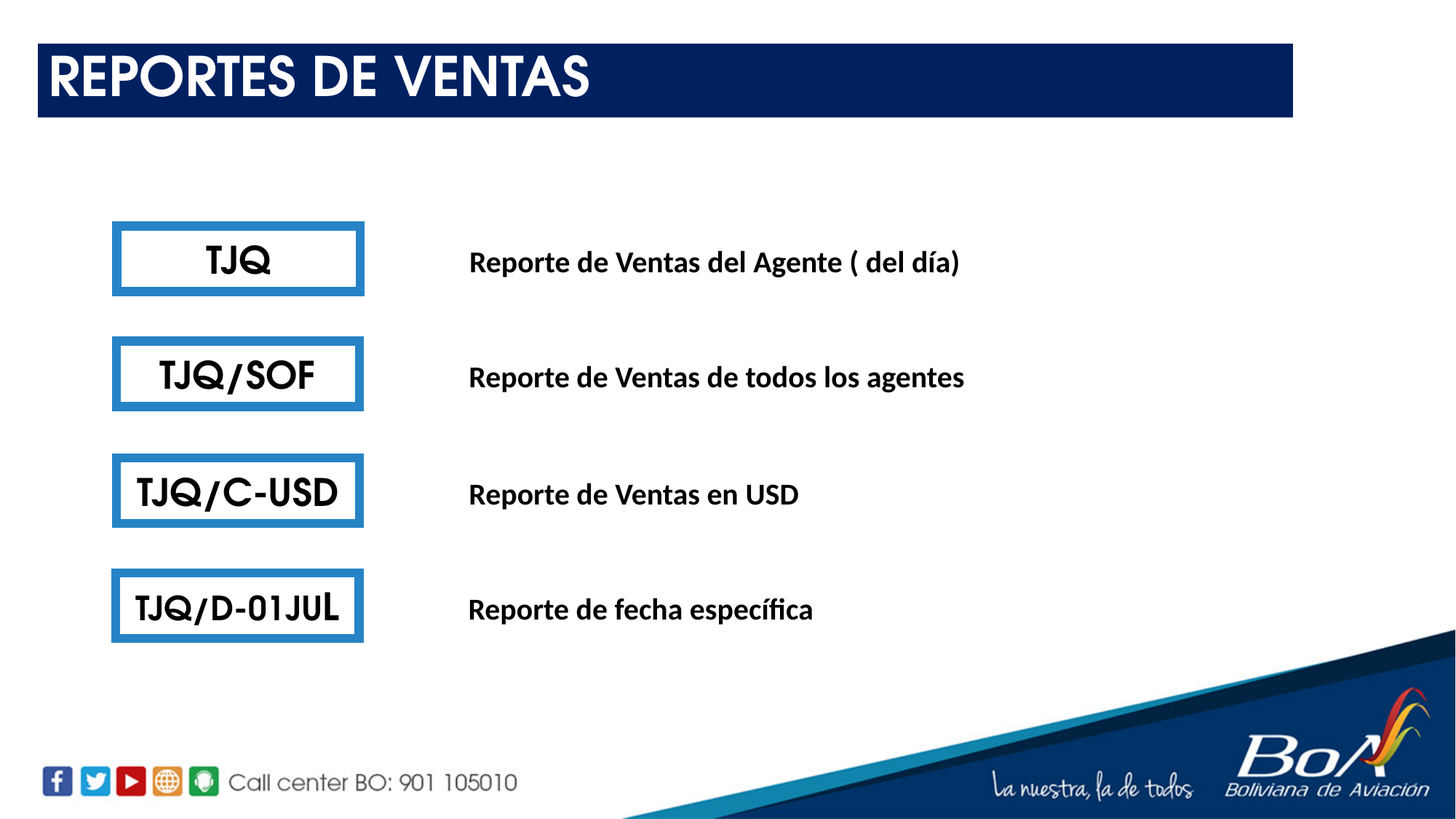

REPORTES DE VENTAS
TJQ
Reporte de Ventas del Agente ( del día)
TJQ/SOF
Reporte de Ventas de todos los agentes
TJQ/C-USD
Reporte de Ventas en USD
TJQ/D-01JUL
Reporte de fecha específica